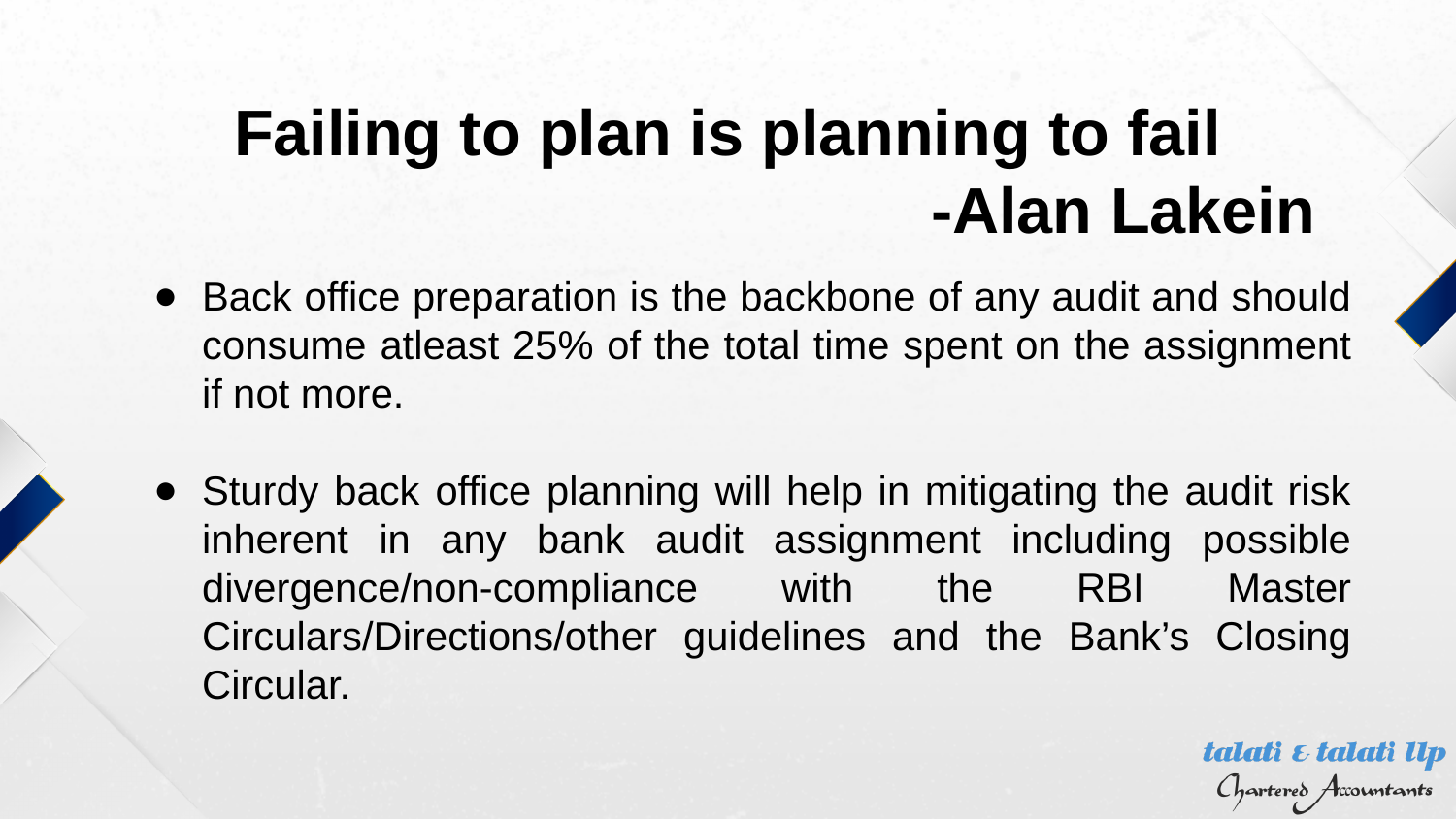

Failing to plan is planning to fail
-Alan Lakein
Back office preparation is the backbone of any audit and should consume atleast 25% of the total time spent on the assignment if not more.

Sturdy back office planning will help in mitigating the audit risk inherent in any bank audit assignment including possible divergence/non-compliance with the RBI Master Circulars/Directions/other guidelines and the Bank’s Closing Circular.